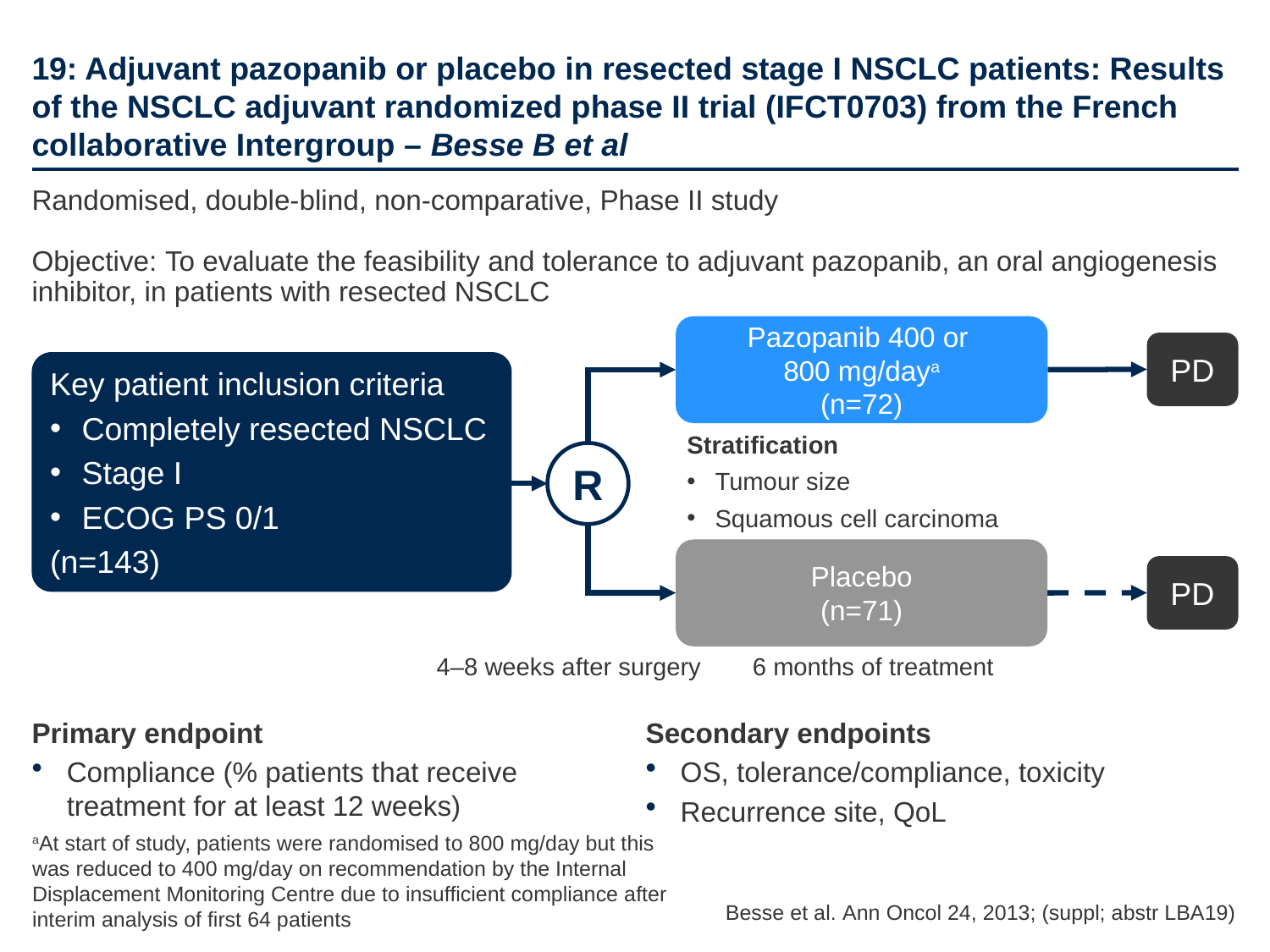

# 19: Adjuvant pazopanib or placebo in resected stage I NSCLC patients: Results of the NSCLC adjuvant randomized phase II trial (IFCT0703) from the French collaborative Intergroup – Besse B et al
Randomised, double-blind, non-comparative, Phase II study

Objective: To evaluate the feasibility and tolerance to adjuvant pazopanib, an oral angiogenesis inhibitor, in patients with resected NSCLC
Pazopanib 400 or
800 mg/daya
(n=72)
PD
Key patient inclusion criteria
Completely resected NSCLC
Stage I
ECOG PS 0/1
(n=143)
Stratification
Tumour size
Squamous cell carcinoma
R
Placebo
(n=71)
PD
4–8 weeks after surgery
6 months of treatment
Primary endpoint
Compliance (% patients that receive treatment for at least 12 weeks)

Secondary endpoints
OS, tolerance/compliance, toxicity
Recurrence site, QoL
aAt start of study, patients were randomised to 800 mg/day but this was reduced to 400 mg/day on recommendation by the Internal Displacement Monitoring Centre due to insufficient compliance after interim analysis of first 64 patients
Besse et al. Ann Oncol 24, 2013; (suppl; abstr LBA19)